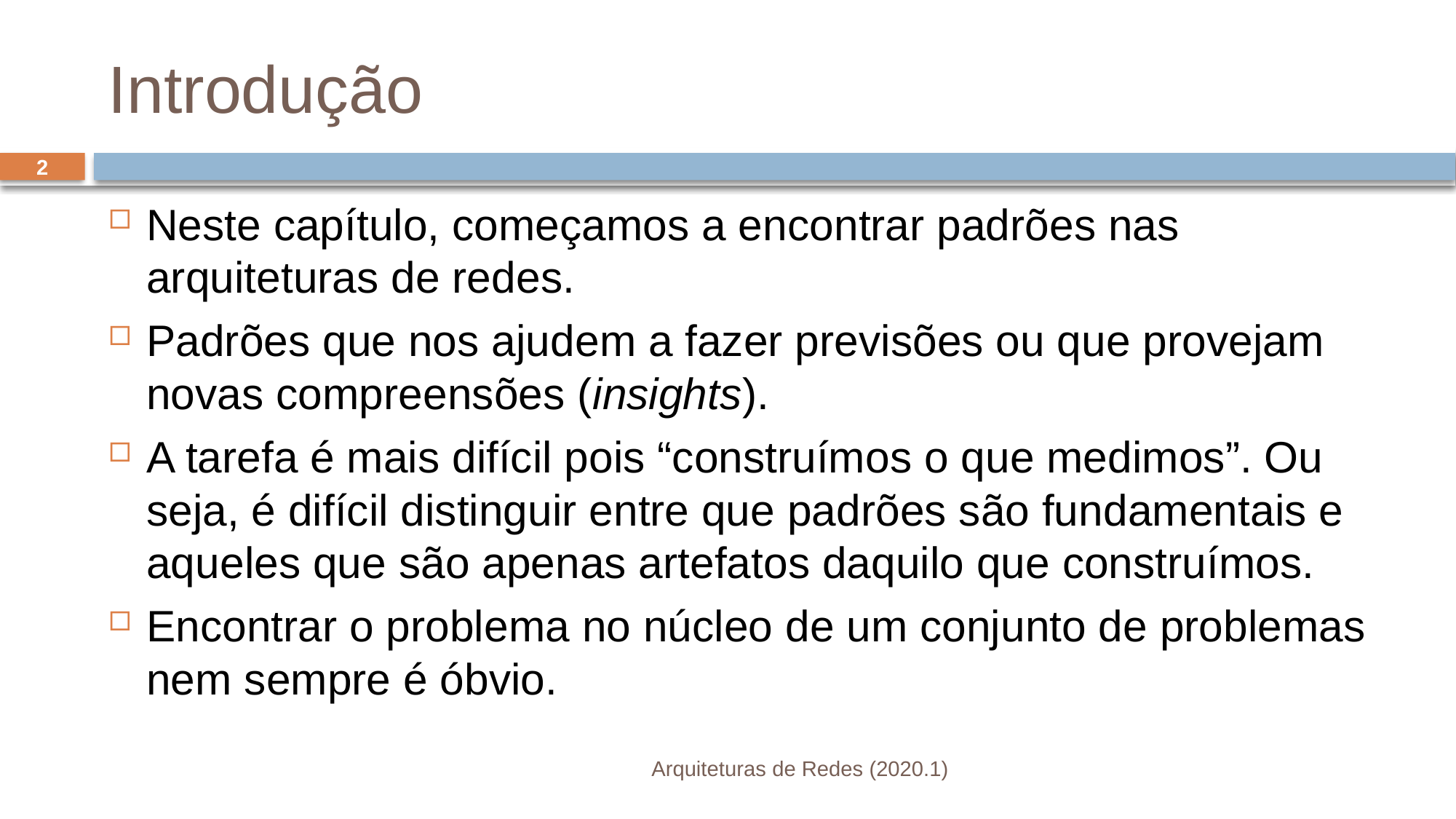

# Introdução
2
Neste capítulo, começamos a encontrar padrões nas arquiteturas de redes.
Padrões que nos ajudem a fazer previsões ou que provejam novas compreensões (insights).
A tarefa é mais difícil pois “construímos o que medimos”. Ou seja, é difícil distinguir entre que padrões são fundamentais e aqueles que são apenas artefatos daquilo que construímos.
Encontrar o problema no núcleo de um conjunto de problemas nem sempre é óbvio.
Arquiteturas de Redes (2020.1)